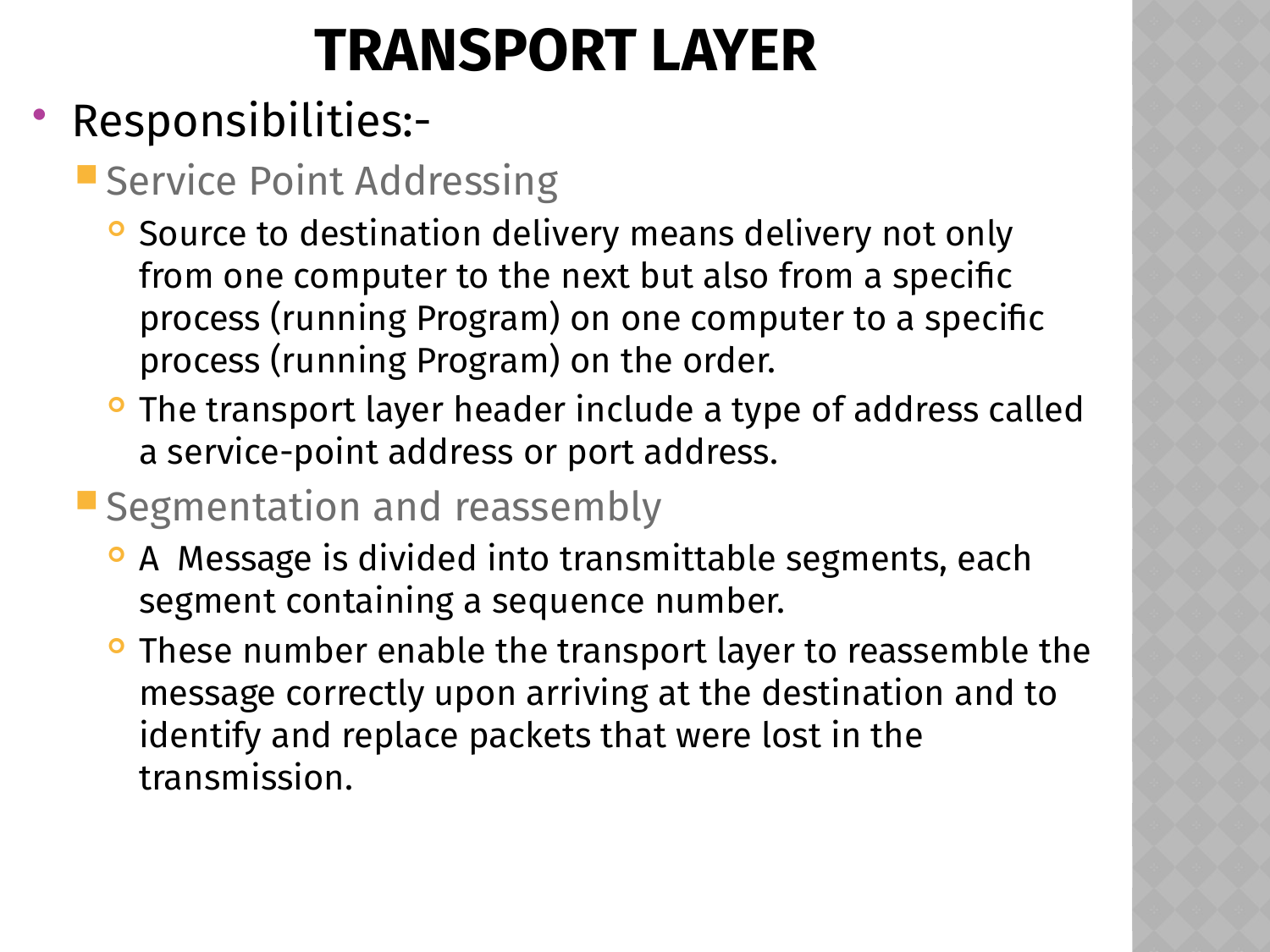

# TRANSPORT LAYER
Responsibilities:-
Service Point Addressing
Source to destination delivery means delivery not only from one computer to the next but also from a specific process (running Program) on one computer to a specific process (running Program) on the order.
The transport layer header include a type of address called a service-point address or port address.
Segmentation and reassembly
A  Message is divided into transmittable segments, each segment containing a sequence number.
These number enable the transport layer to reassemble the message correctly upon arriving at the destination and to identify and replace packets that were lost in the transmission.